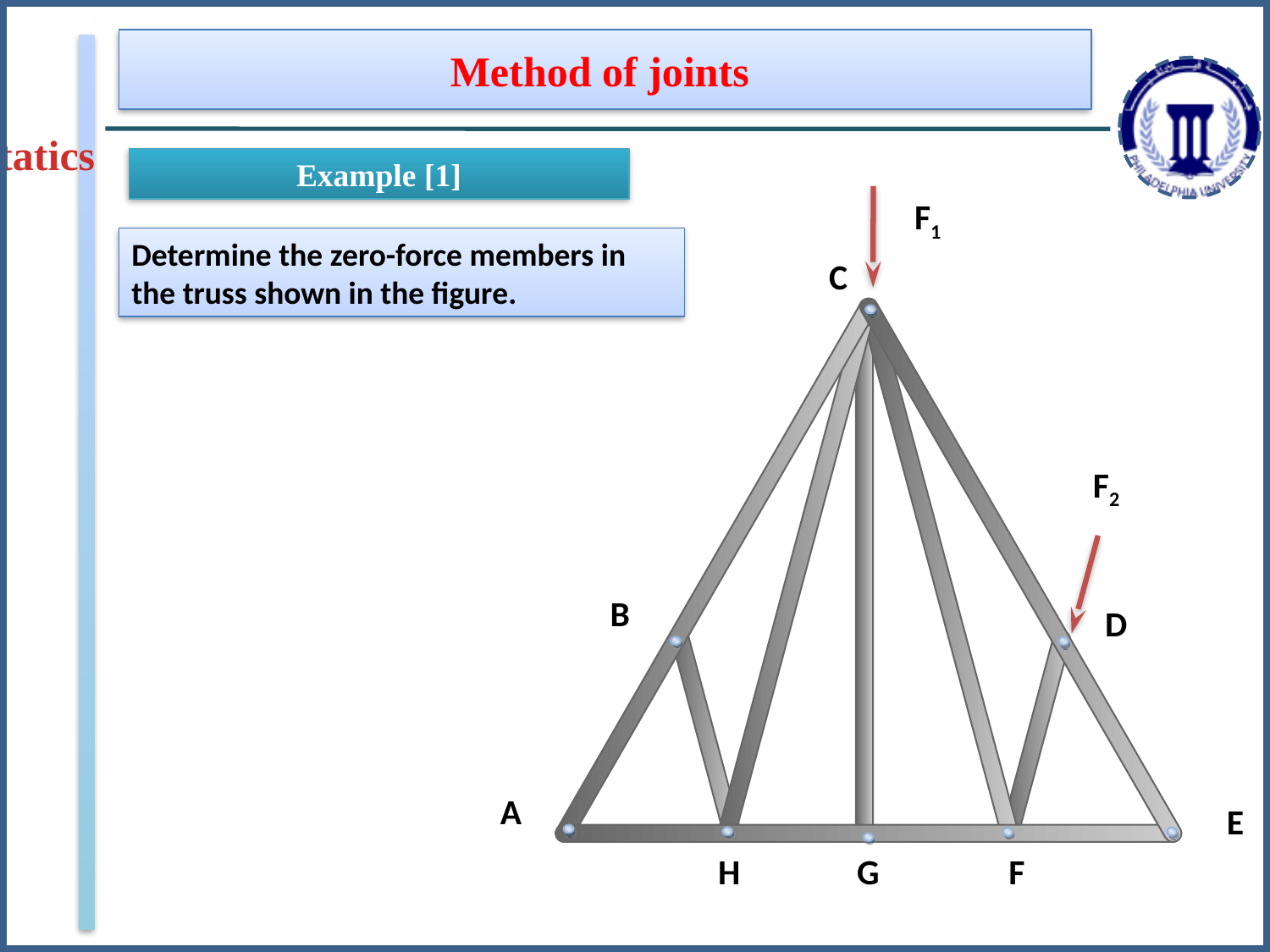

Method of joints

Statics
Example [1]
F1
C

F2
B
D
A
E

H
G
F
Determine the zero-force members in the truss shown in the figure.